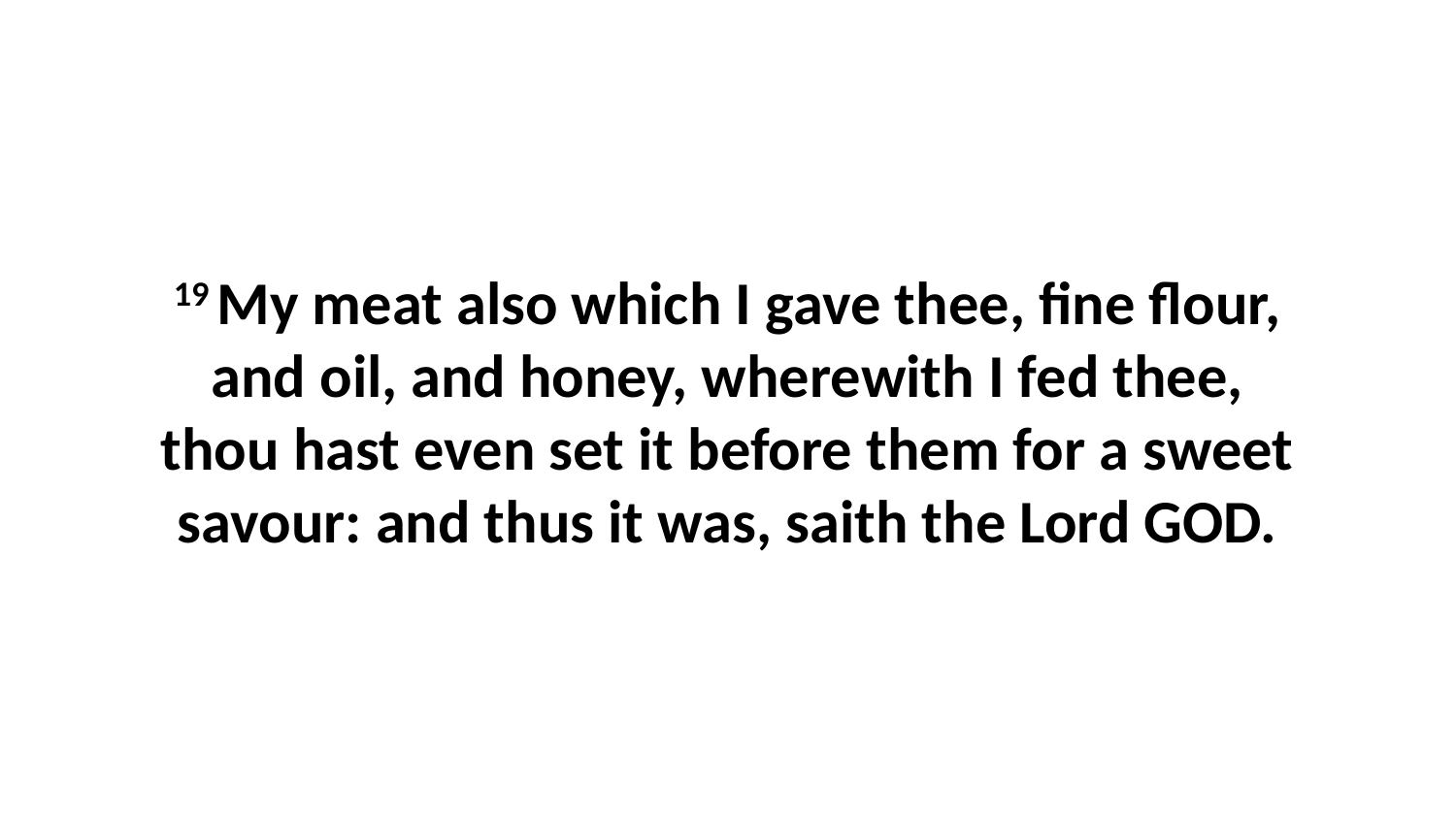

19 My meat also which I gave thee, fine flour, and oil, and honey, wherewith I fed thee, thou hast even set it before them for a sweet savour: and thus it was, saith the Lord GOD.